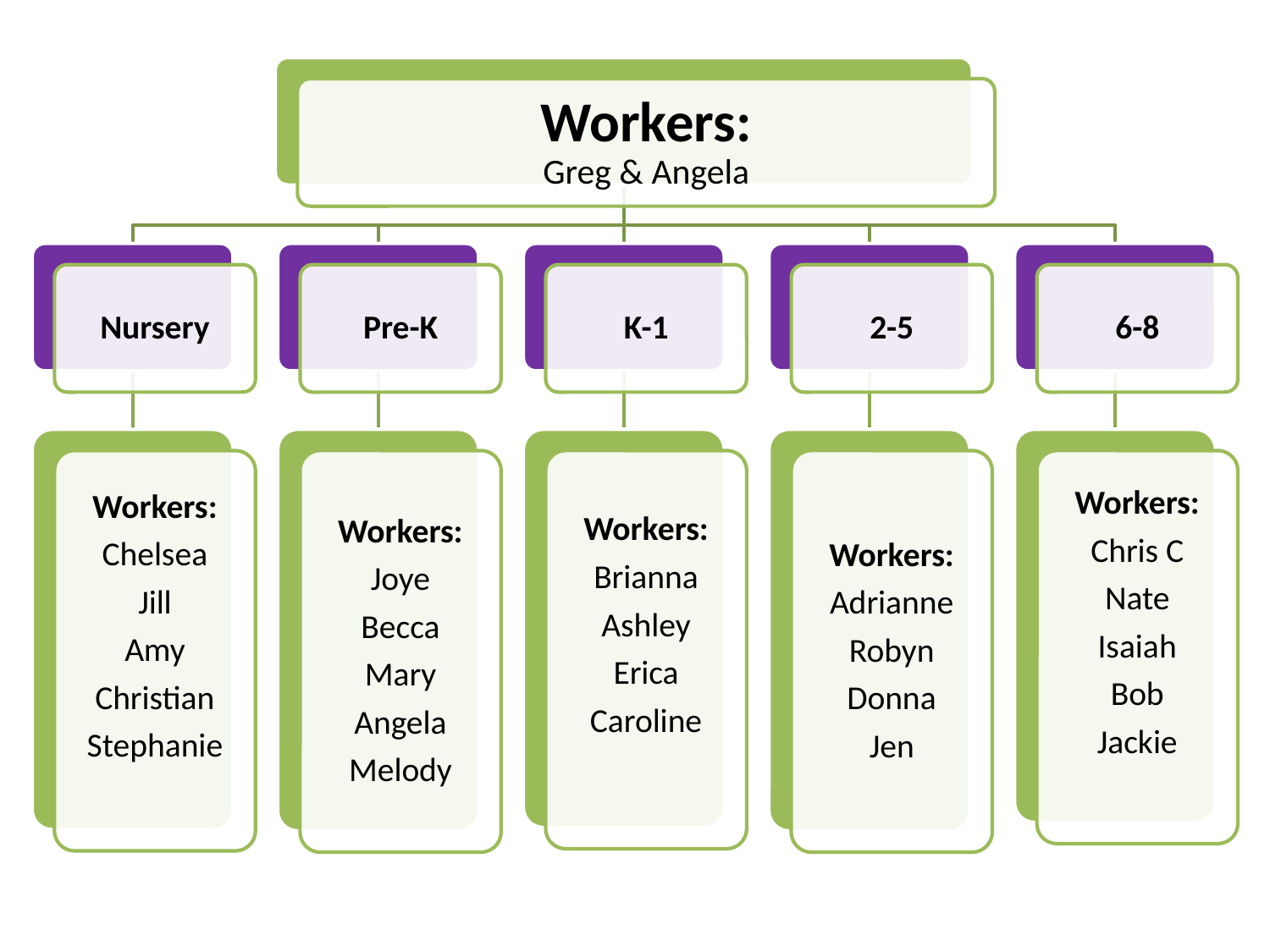

Workers:
Greg & Angela
Nursery
Workers:
Chelsea
Jill
Amy
Christian
Stephanie

Pre-K
Workers:
Joye
Becca
Mary
Angela
Melody
K-1
Workers:
Brianna
Ashley
Erica
Caroline

2-5
Workers:
Adrianne
Robyn
Donna
Jen
6-8
Workers:
Chris C
Nate
Isaiah
Bob
Jackie